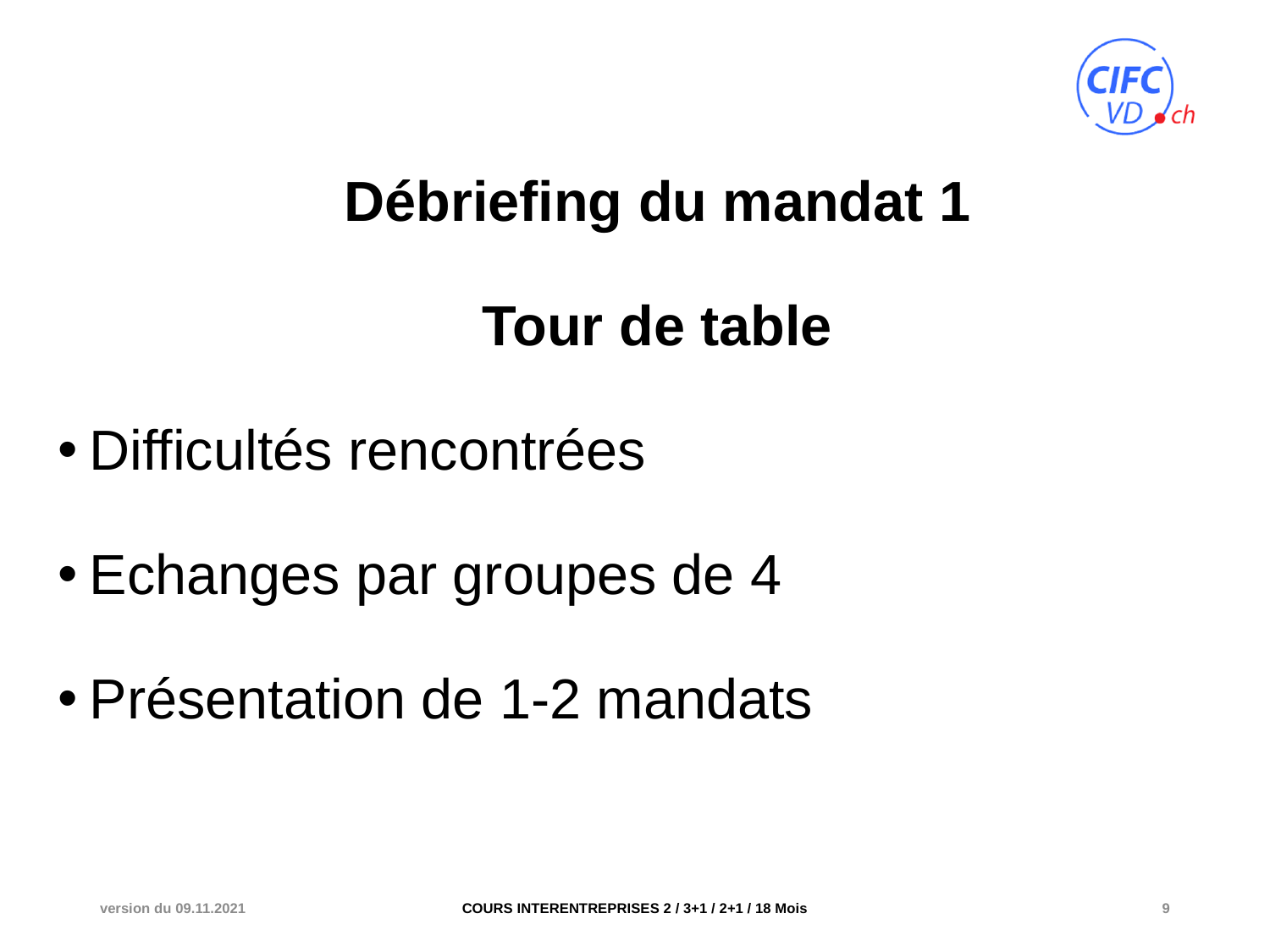

Débriefing du mandat 1
Tour de table
Difficultés rencontrées
Echanges par groupes de 4
Présentation de 1-2 mandats

version du 09.11.2021
COURS INTERENTREPRISES 2 / 3+1 / 2+1 / 18 Mois
9